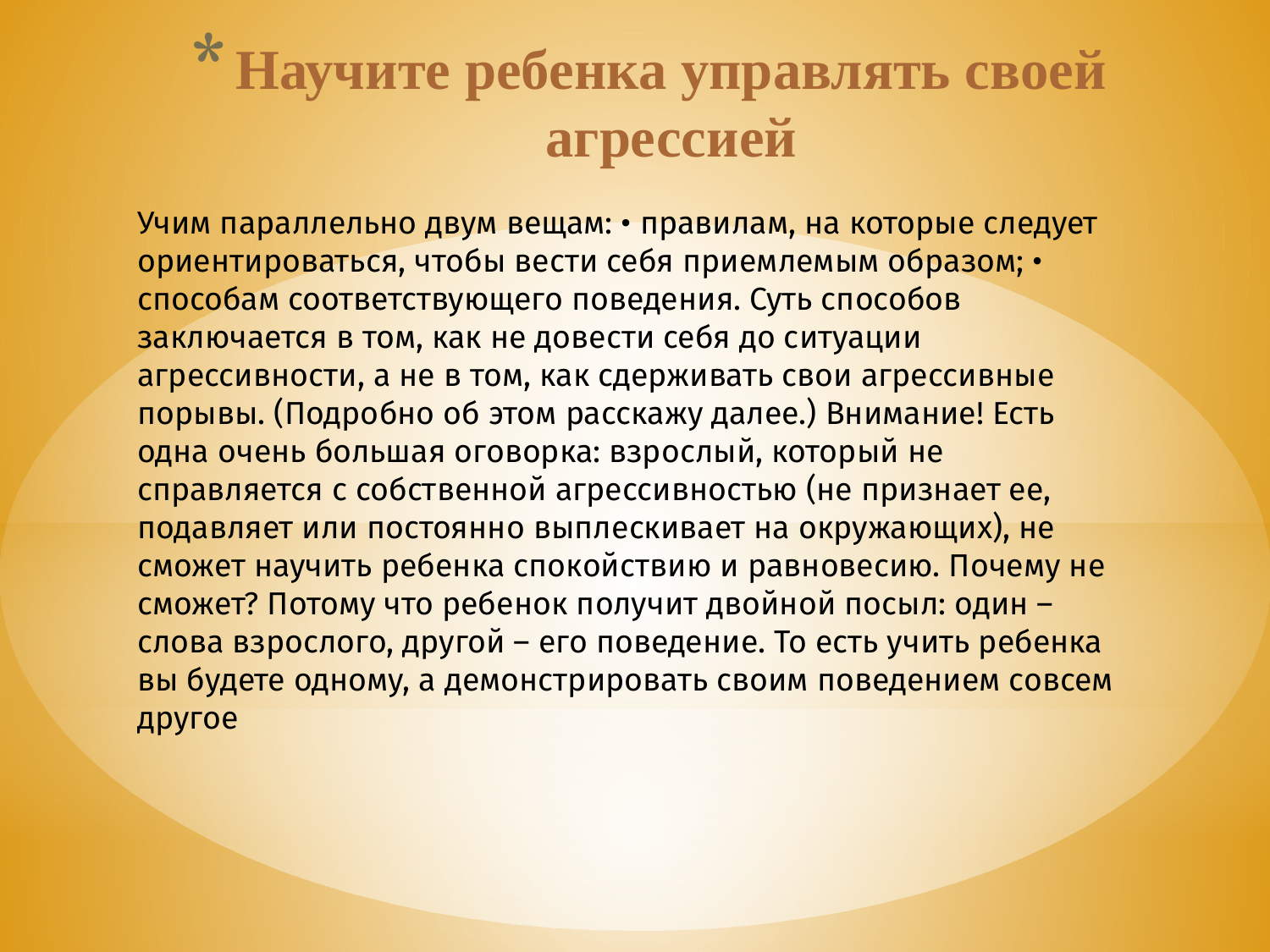

# Научите ребенка управлять своей агрессией
Учим параллельно двум вещам: • правилам, на которые следует ориентироваться, чтобы вести себя приемлемым образом; • способам соответствующего поведения. Суть способов заключается в том, как не довести себя до ситуации агрессивности, а не в том, как сдерживать свои агрессивные порывы. (Подробно об этом расскажу далее.) Внимание! Есть одна очень большая оговорка: взрослый, который не справляется с собственной агрессивностью (не признает ее, подавляет или постоянно выплескивает на окружающих), не сможет научить ребенка спокойствию и равновесию. Почему не сможет? Потому что ребенок получит двойной посыл: один – слова взрослого, другой – его поведение. То есть учить ребенка вы будете одному, а демонстрировать своим поведением совсем другое